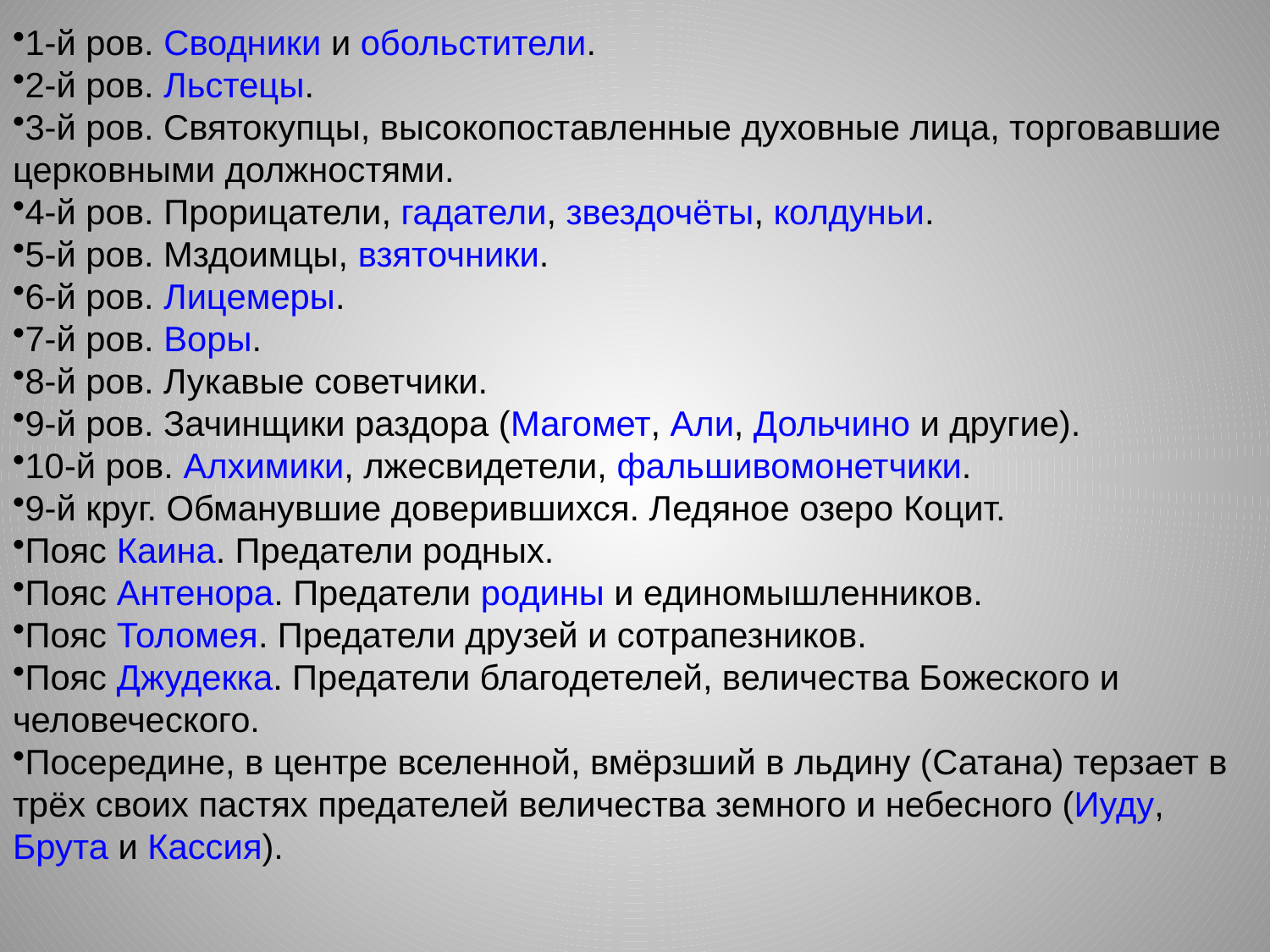

1-й ров. Сводники и обольстители.
2-й ров. Льстецы.
3-й ров. Святокупцы, высокопоставленные духовные лица, торговавшие церковными должностями.
4-й ров. Прорицатели, гадатели, звездочёты, колдуньи.
5-й ров. Мздоимцы, взяточники.
6-й ров. Лицемеры.
7-й ров. Воры.
8-й ров. Лукавые советчики.
9-й ров. Зачинщики раздора (Магомет, Али, Дольчино и другие).
10-й ров. Алхимики, лжесвидетели, фальшивомонетчики.
9-й круг. Обманувшие доверившихся. Ледяное озеро Коцит.
Пояс Каина. Предатели родных.
Пояс Антенора. Предатели родины и единомышленников.
Пояс Толомея. Предатели друзей и сотрапезников.
Пояс Джудекка. Предатели благодетелей, величества Божеского и человеческого.
Посередине, в центре вселенной, вмёрзший в льдину (Сатана) терзает в трёх своих пастях предателей величества земного и небесного (Иуду, Брута и Кассия).